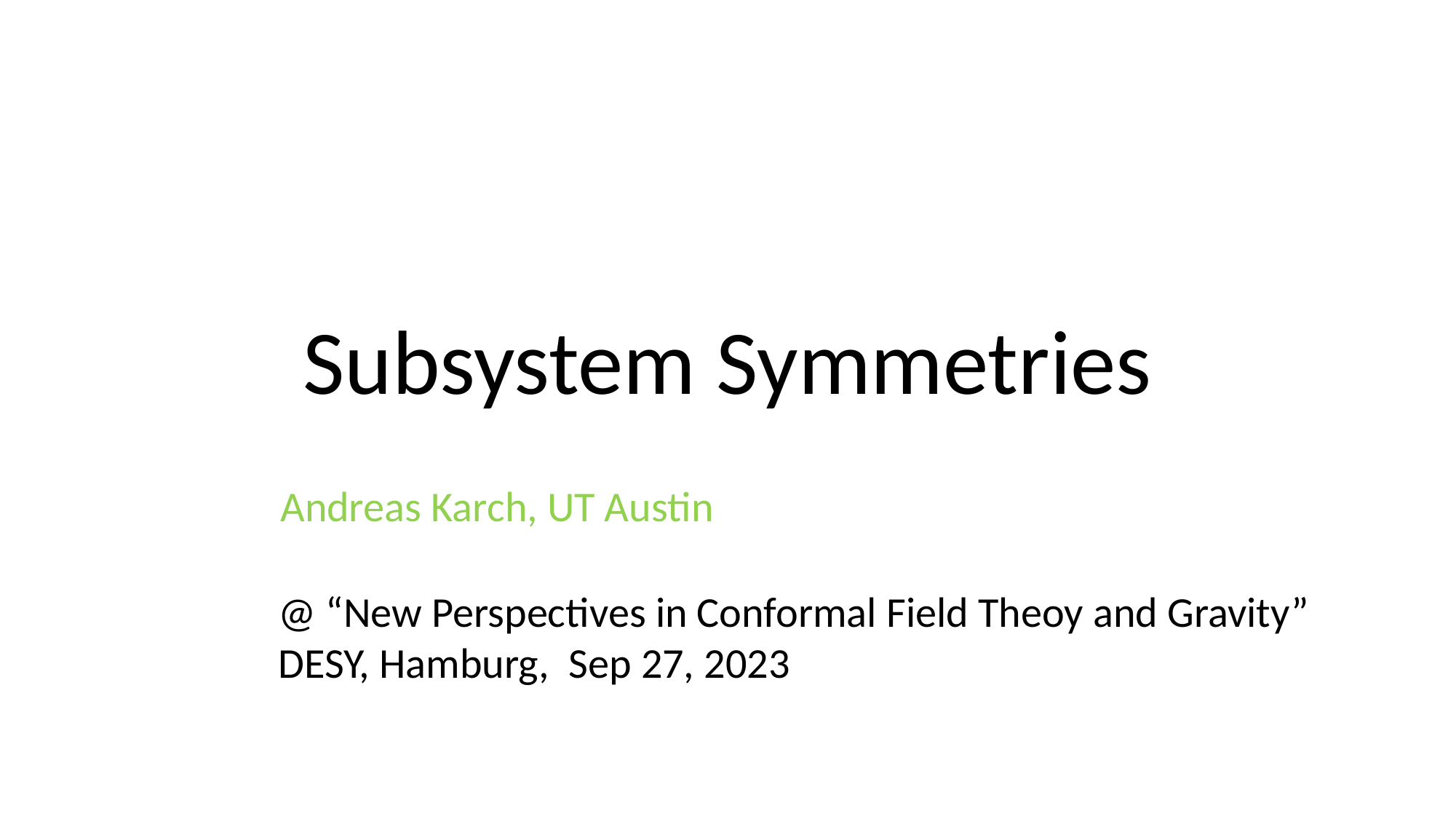

# Subsystem Symmetries
Andreas Karch, UT Austin
@ “New Perspectives in Conformal Field Theoy and Gravity”
DESY, Hamburg,  Sep 27, 2023